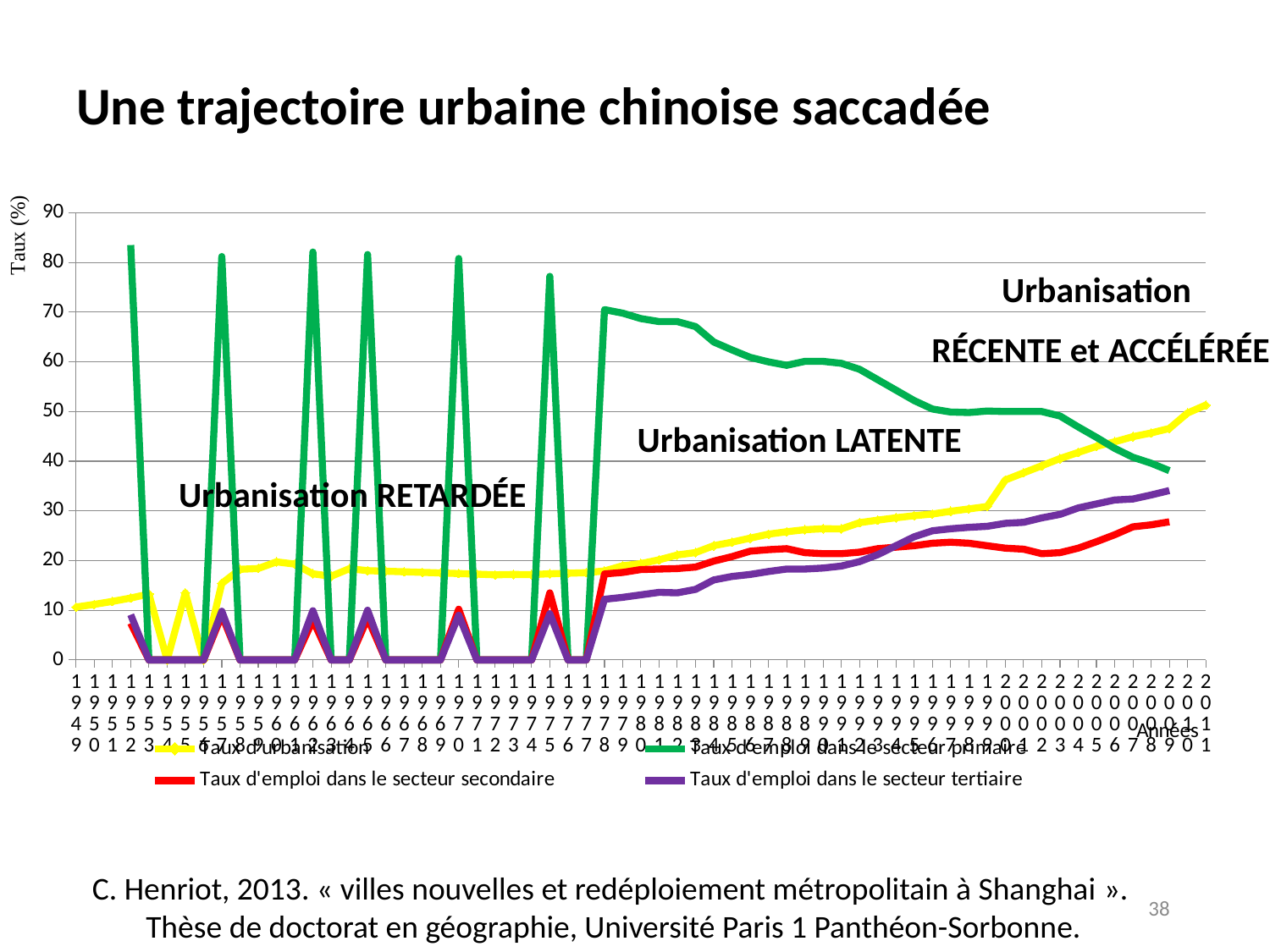

# Une trajectoire urbaine chinoise saccadée

[unsupported chart]

Urbanisation
récente et accélérée
Urbanisation latente
Urbanisation retardée
C. Henriot, 2013. « villes nouvelles et redéploiement métropolitain à Shanghai ».
Thèse de doctorat en géographie, Université Paris 1 Panthéon-Sorbonne.
38